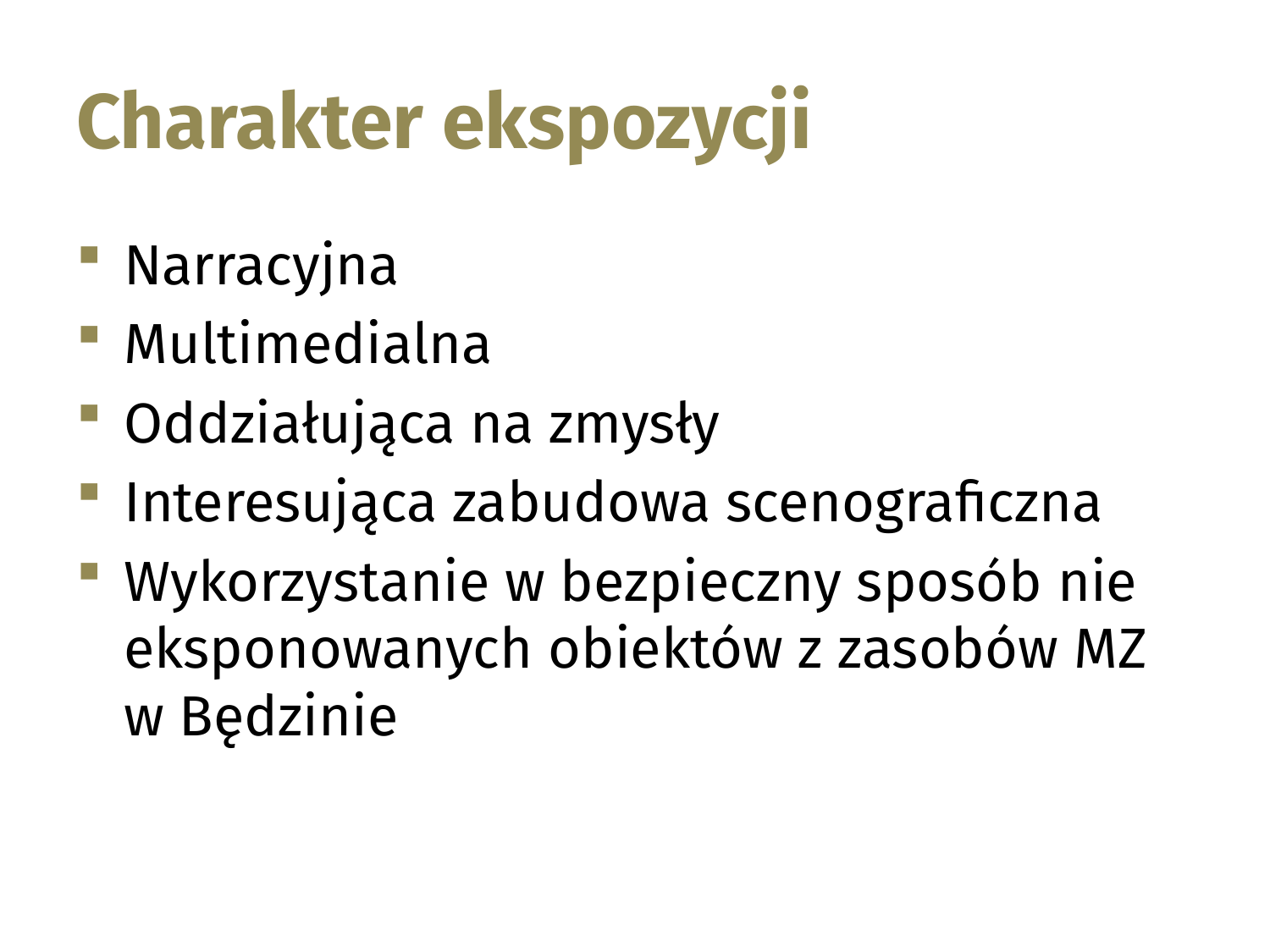

# Charakter ekspozycji
Narracyjna
Multimedialna
Oddziałująca na zmysły
Interesująca zabudowa scenograficzna
Wykorzystanie w bezpieczny sposób nie eksponowanych obiektów z zasobów MZ w Będzinie